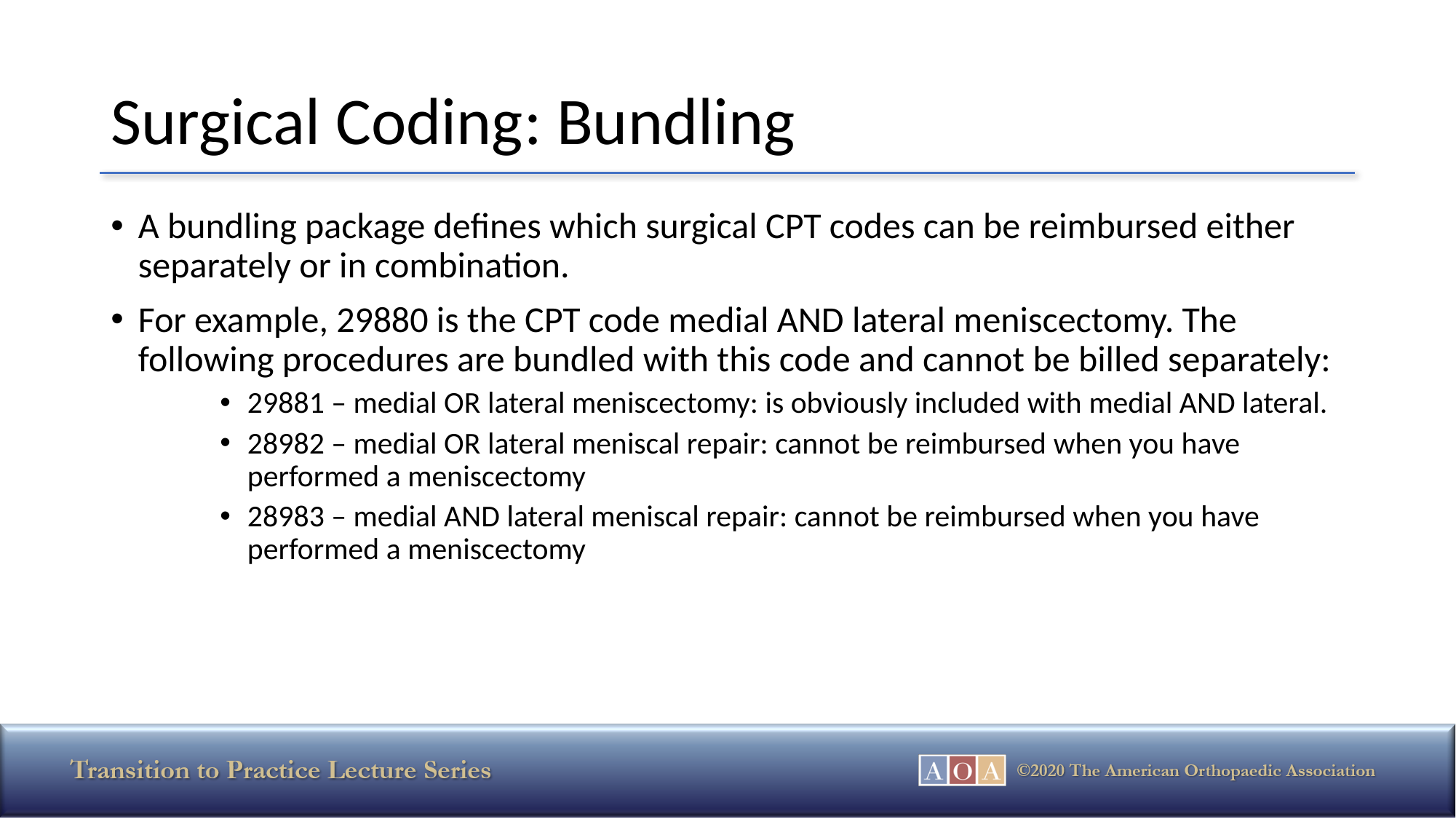

# Surgical Coding: Bundling
A bundling package defines which surgical CPT codes can be reimbursed either separately or in combination.
For example, 29880 is the CPT code medial AND lateral meniscectomy. The following procedures are bundled with this code and cannot be billed separately:
29881 – medial OR lateral meniscectomy: is obviously included with medial AND lateral.
28982 – medial OR lateral meniscal repair: cannot be reimbursed when you have performed a meniscectomy
28983 – medial AND lateral meniscal repair: cannot be reimbursed when you have performed a meniscectomy